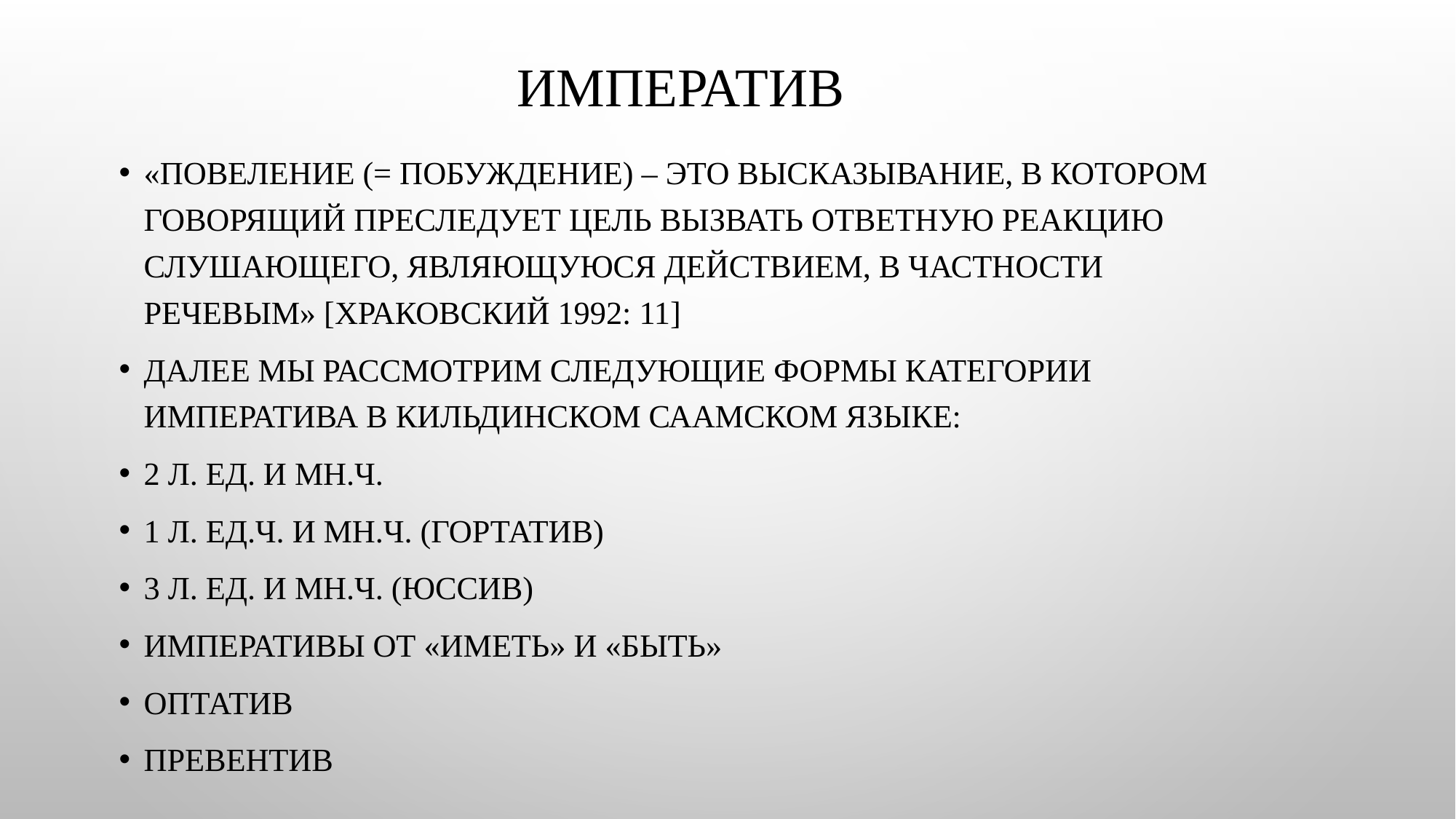

# Императив
«Повеление (= побуждение) – это высказывание, в котором Говорящий преследует цель вызвать ответную реакцию Слушающего, являющуюся действием, в частности речевым» [Храковский 1992: 11]
Далее мы рассмотрим следующие формы категории императива в кильдинском саамском языке:
2 л. ед. и мн.ч.
1 л. ед.ч. и мн.ч. (гортатив)
3 л. ед. и мн.ч. (юссив)
императивы от «иметь» и «быть»
оптатив
превентив